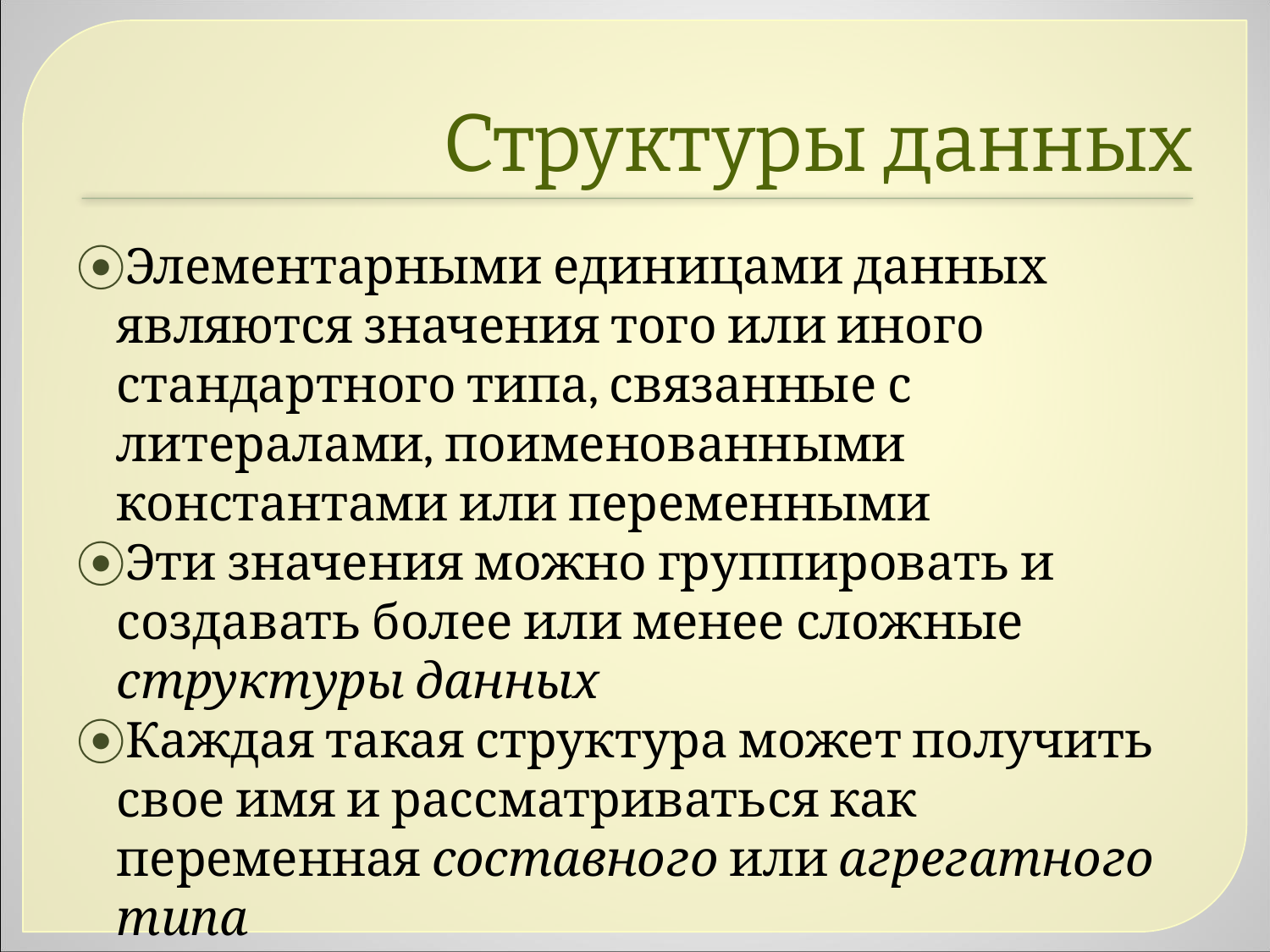

Структуры данных
Элементарными единицами данных являются значения того или иного стандартного типа, связанные с литералами, поименованными константами или переменными
Эти значения можно группировать и создавать более или менее сложные структуры данных
Каждая такая структура может получить свое имя и рассматриваться как переменная составного или агрегатного типа